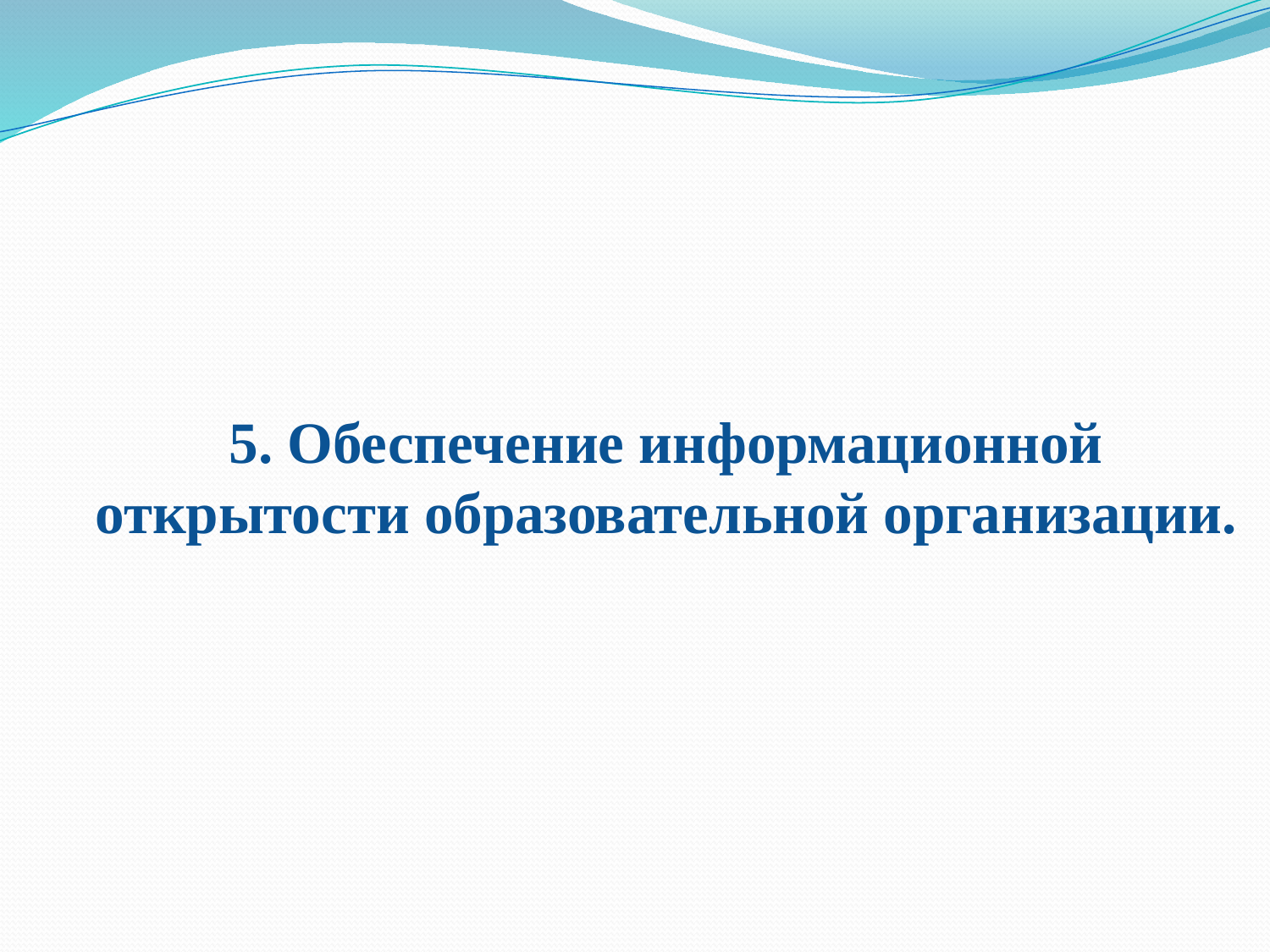

# 5. Обеспечение информационной открытости образовательной организации.